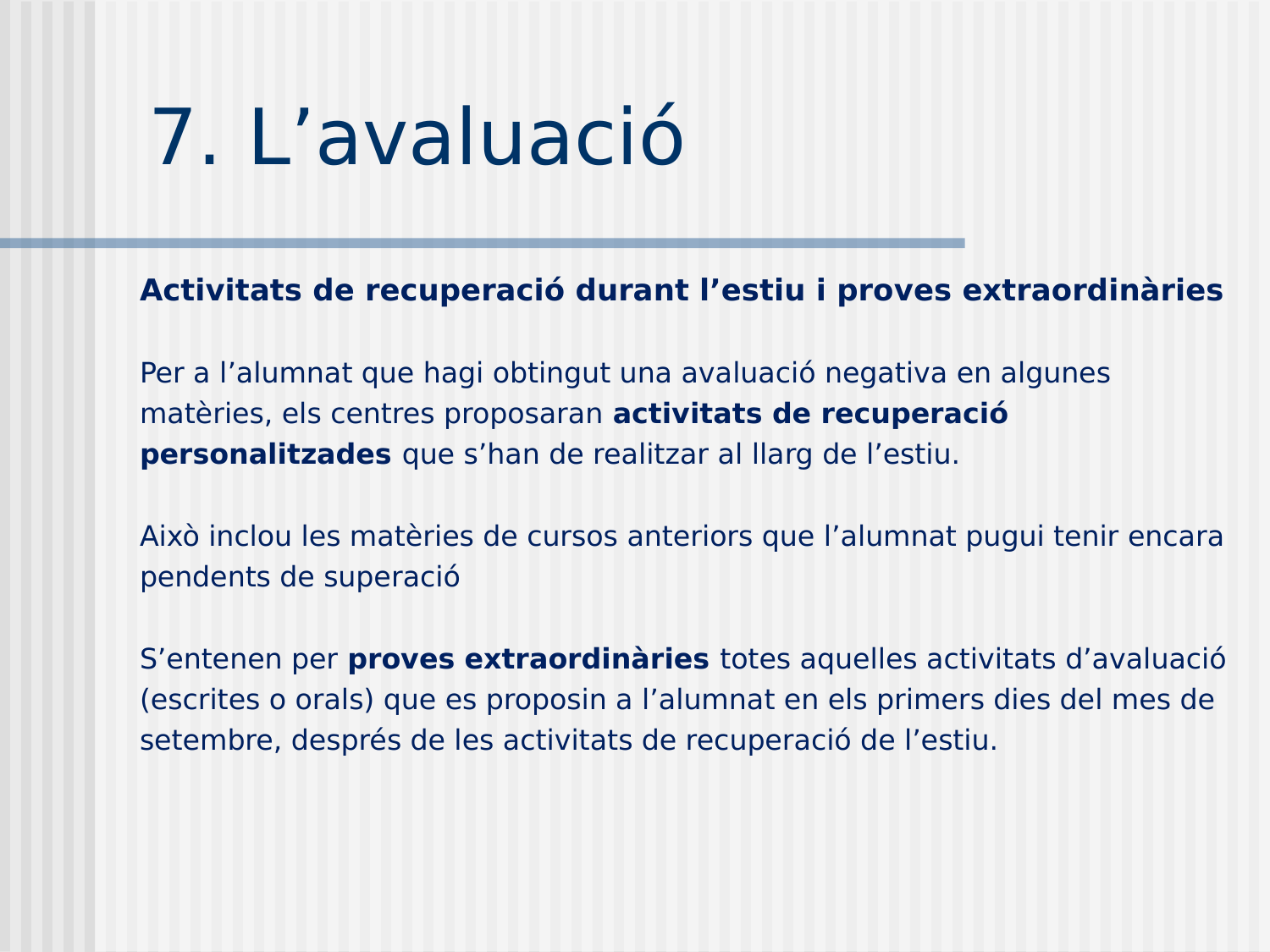

7. L’avaluació
Activitats de recuperació durant l’estiu i proves extraordinàries

Per a l’alumnat que hagi obtingut una avaluació negativa en algunes
matèries, els centres proposaran activitats de recuperació
personalitzades que s’han de realitzar al llarg de l’estiu.

Això inclou les matèries de cursos anteriors que l’alumnat pugui tenir encara
pendents de superació

S’entenen per proves extraordinàries totes aquelles activitats d’avaluació
(escrites o orals) que es proposin a l’alumnat en els primers dies del mes de
setembre, després de les activitats de recuperació de l’estiu.